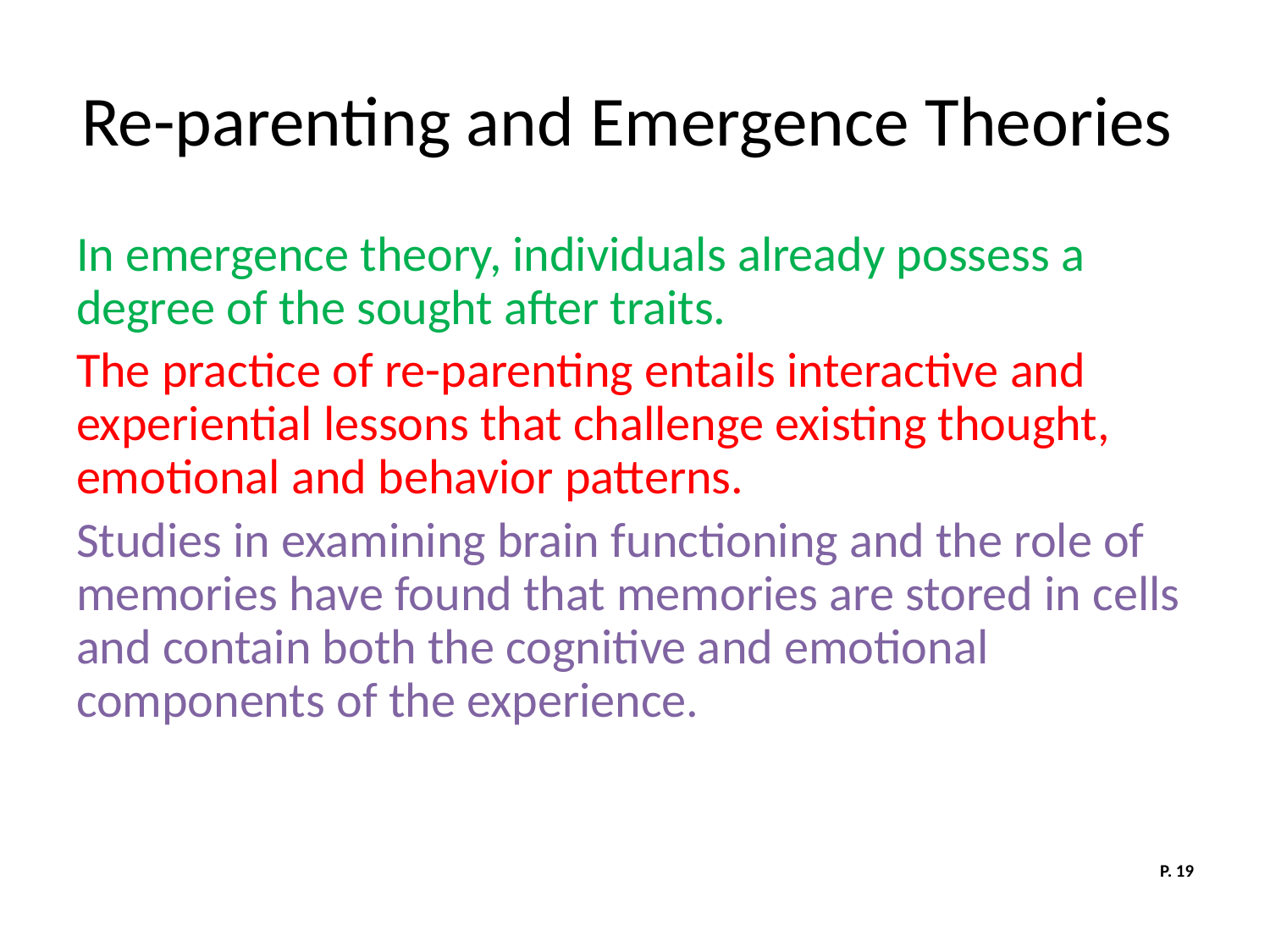

# Re-parenting and Emergence Theories
In emergence theory, individuals already possess a degree of the sought after traits.
The practice of re-parenting entails interactive and experiential lessons that challenge existing thought, emotional and behavior patterns.
Studies in examining brain functioning and the role of memories have found that memories are stored in cells and contain both the cognitive and emotional components of the experience.

P. 19